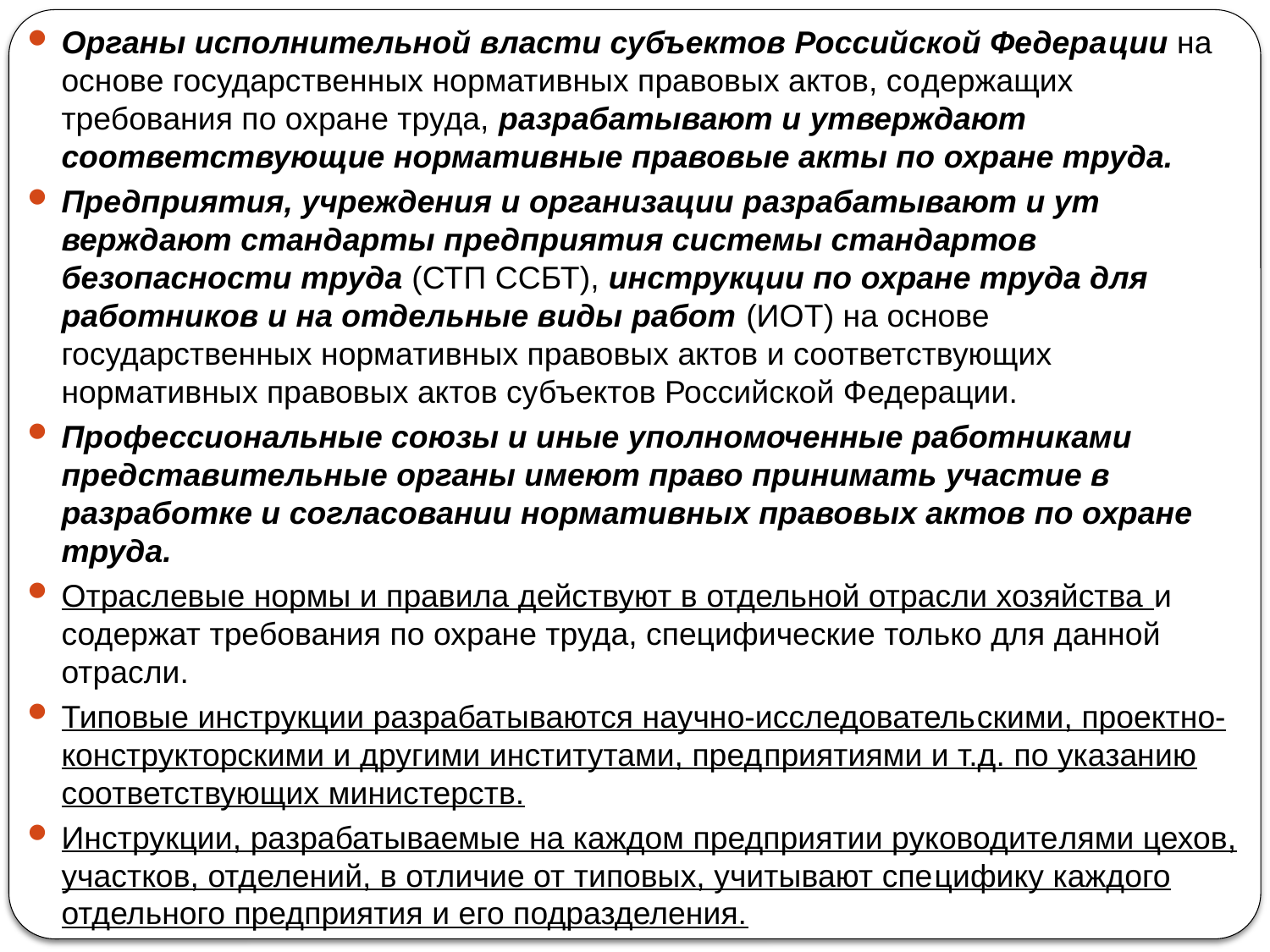

Органы исполнительной власти субъектов Российской Федера­ции на основе государственных нормативных правовых актов, со­держащих требования по охране труда, разрабатывают и утверждают соответствующие нормативные правовые акты по охране труда.
Предприятия, учреждения и организации разрабатывают и ут­верждают стандарты предприятия системы стандартов безопасности труда (СТП ССБТ), инструкции по охране труда для работников и на отдельные виды работ (ИОТ) на основе государственных норма­тивных правовых актов и соответствующих нормативных правовых актов субъектов Российской Федерации.
Профессиональные союзы и иные уполномоченные работниками представительные органы имеют право принимать участие в разработке и согласовании нормативных правовых актов по охране труда.
Отраслевые нормы и правила действуют в отдельной отрасли хозяйства и содержат требования по охране труда, специфические только для данной отрасли.
Типовые инструкции разрабатываются научно-исследователь­скими, проектно-конструкторскими и другими институтами, пред­приятиями и т.д. по указанию соответствующих министерств.
Инструкции, разрабатываемые на каждом предприятии руководите­лями цехов, участков, отделений, в отличие от типовых, учитывают спе­цифику каждого отдельного предприятия и его подразделения.